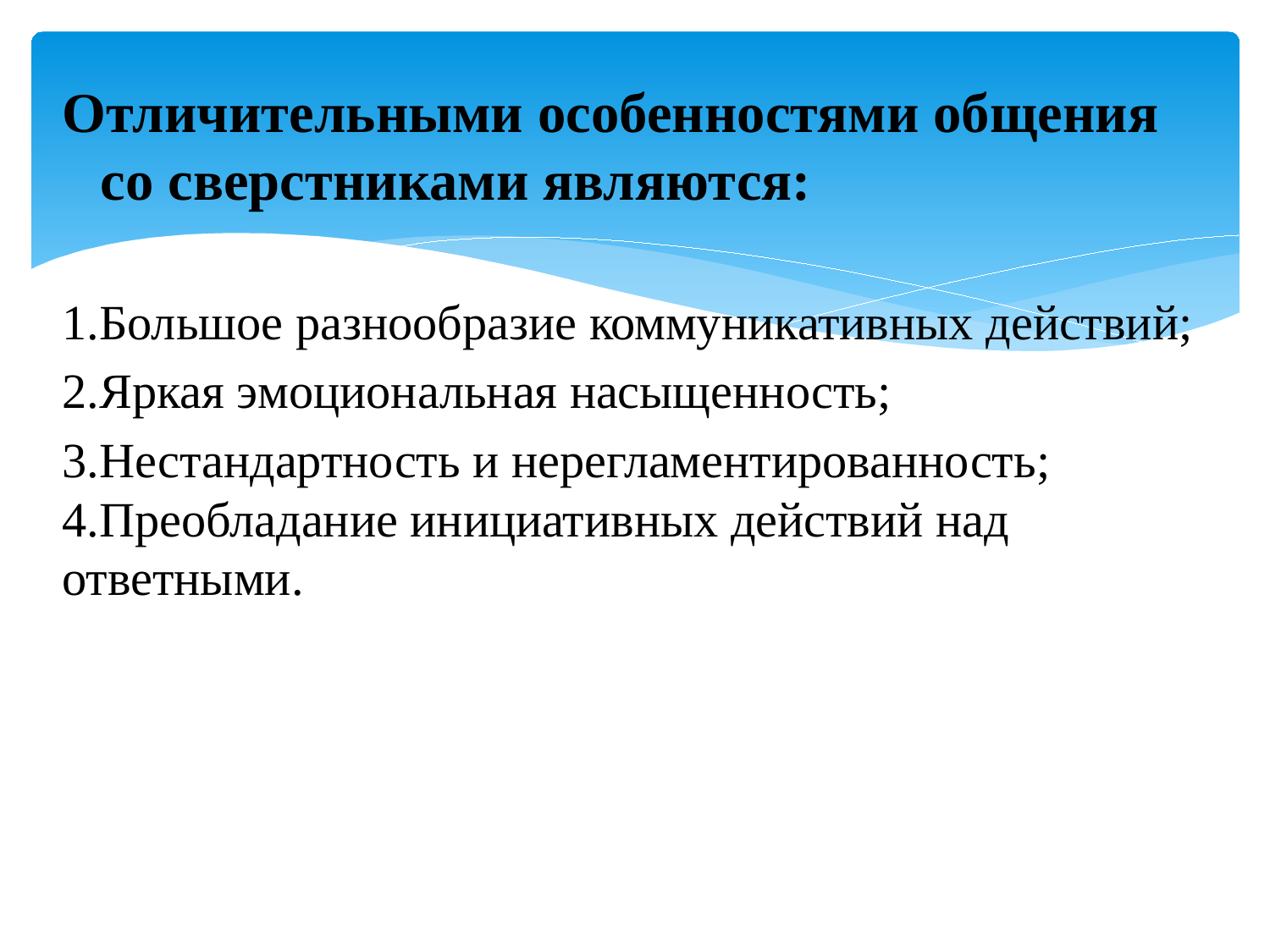

Отличительными особенностями общения со сверстниками являются:

1.Большое разнообразие коммуникативных действий;
2.Яркая эмоциональная насыщенность;
3.Нестандартность и нерегламентированность;
4.Преобладание инициативных действий над ответными.